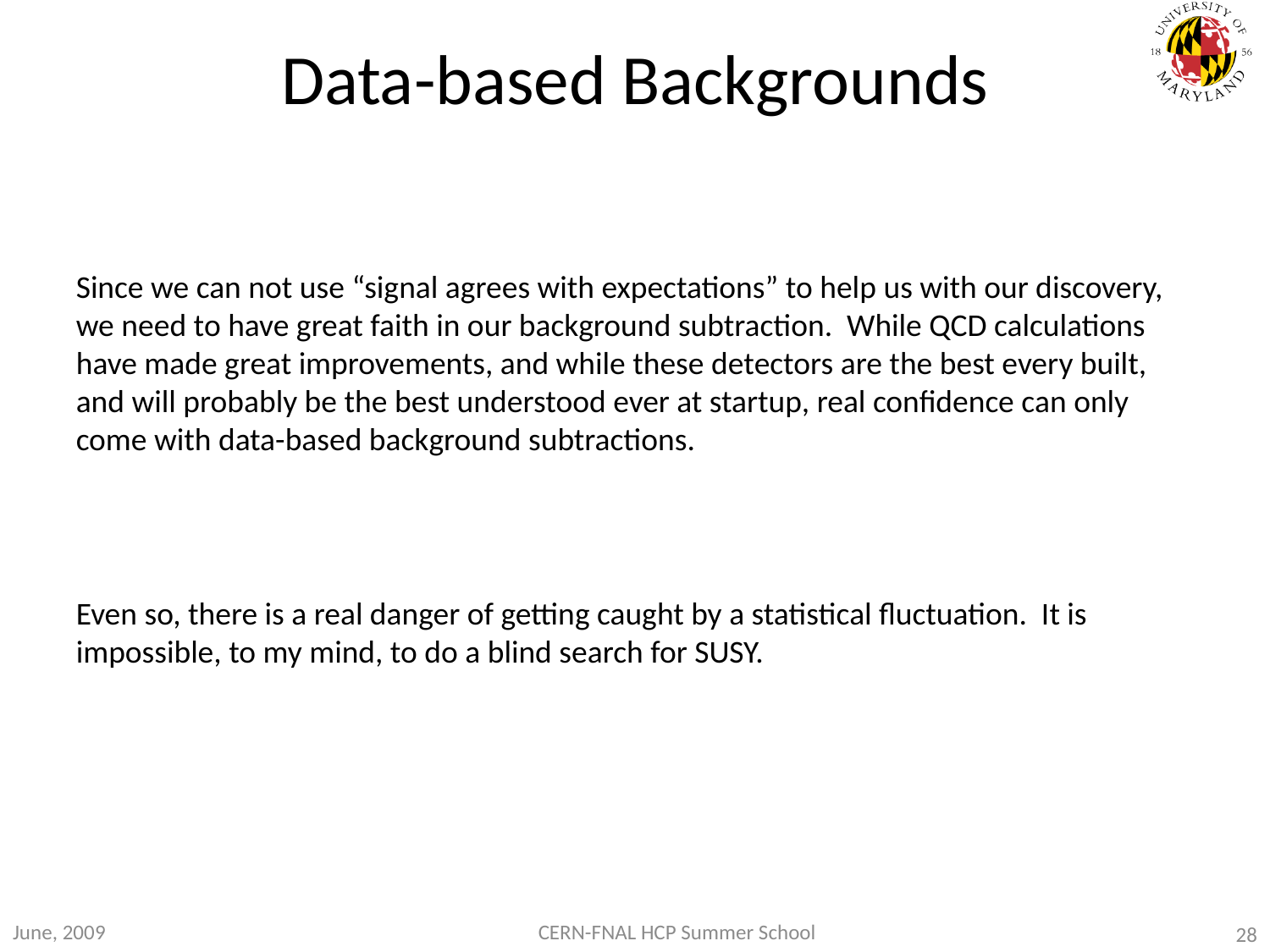

# Data-based Backgrounds
Since we can not use “signal agrees with expectations” to help us with our discovery, we need to have great faith in our background subtraction.  While QCD calculations have made great improvements, and while these detectors are the best every built, and will probably be the best understood ever at startup, real confidence can only come with data-based background subtractions.
Even so, there is a real danger of getting caught by a statistical fluctuation.  It is impossible, to my mind, to do a blind search for SUSY.
June, 2009
CERN-FNAL HCP Summer School
28